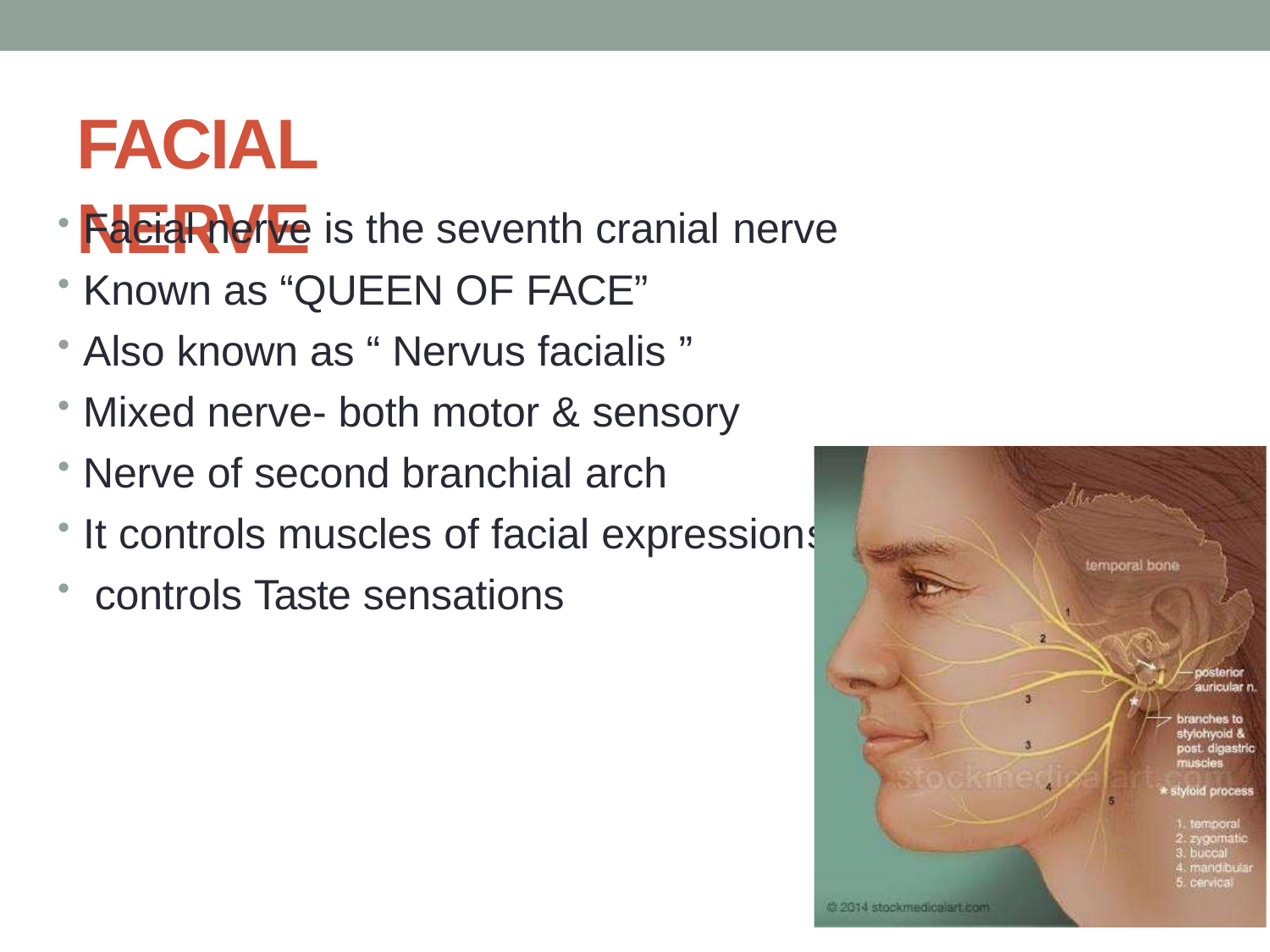

# FACIAL NERVE
Facial nerve is the seventh cranial nerve
Known as “QUEEN OF FACE”
Also known as “ Nervus facialis ”
Mixed nerve- both motor & sensory
Nerve of second branchial arch
It controls muscles of facial expression
controls Taste sensations

s